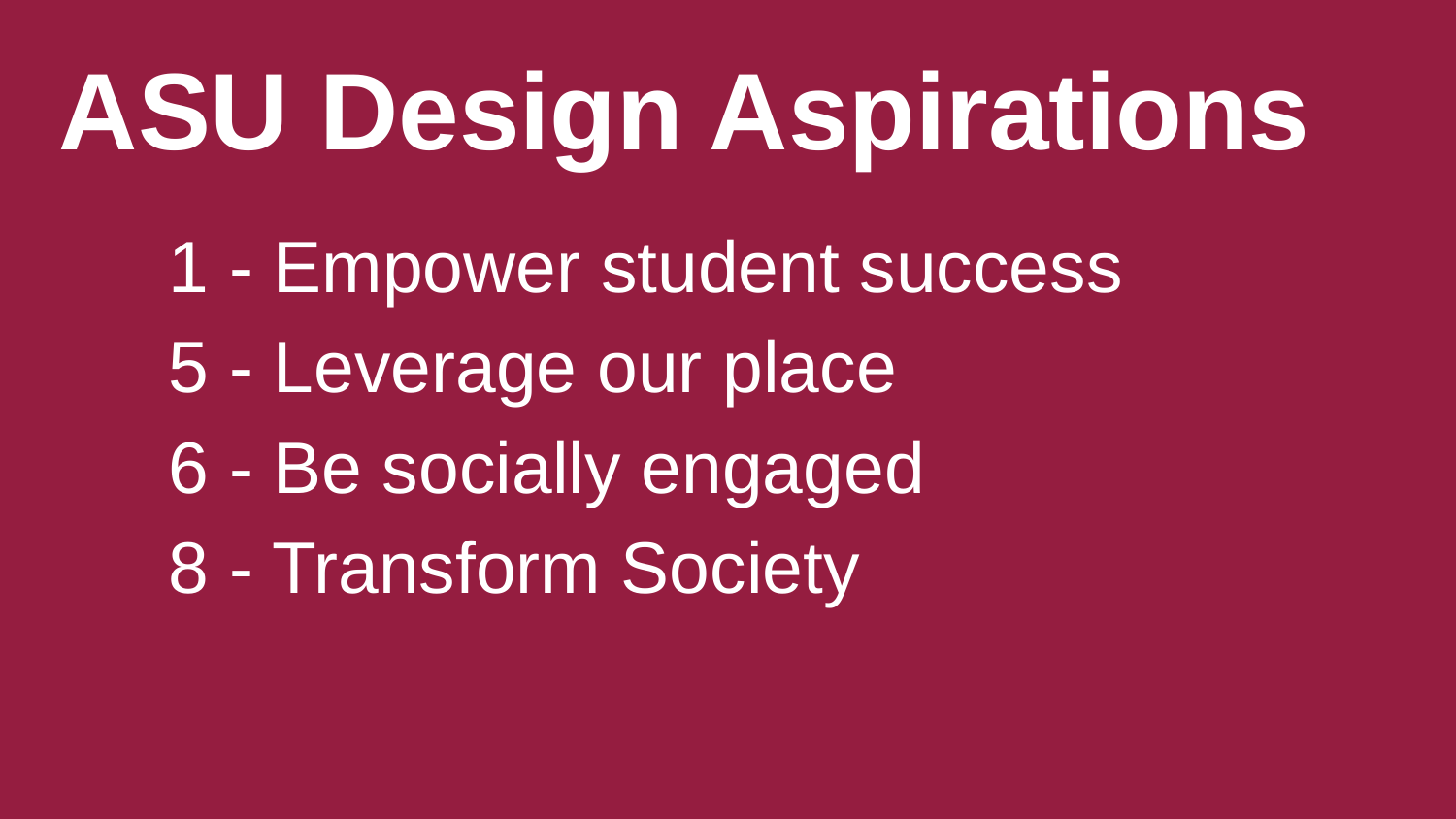

# ASU Design Aspirations
1 - Empower student success
5 - Leverage our place
6 - Be socially engaged
8 - Transform Society